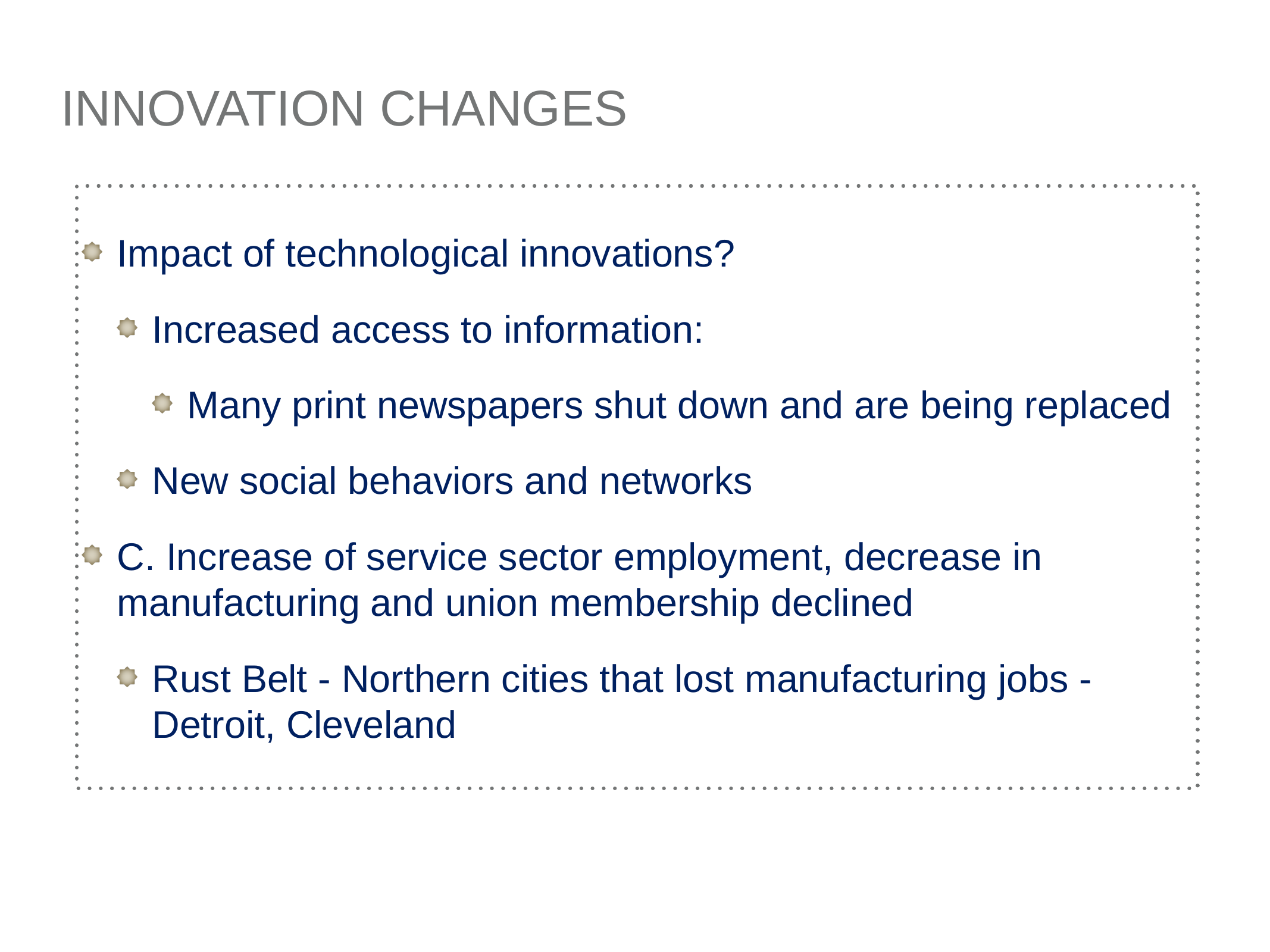

# Innovation Changes
Impact of technological innovations?
Increased access to information:
Many print newspapers shut down and are being replaced
New social behaviors and networks
C. Increase of service sector employment, decrease in manufacturing and union membership declined
Rust Belt - Northern cities that lost manufacturing jobs -Detroit, Cleveland